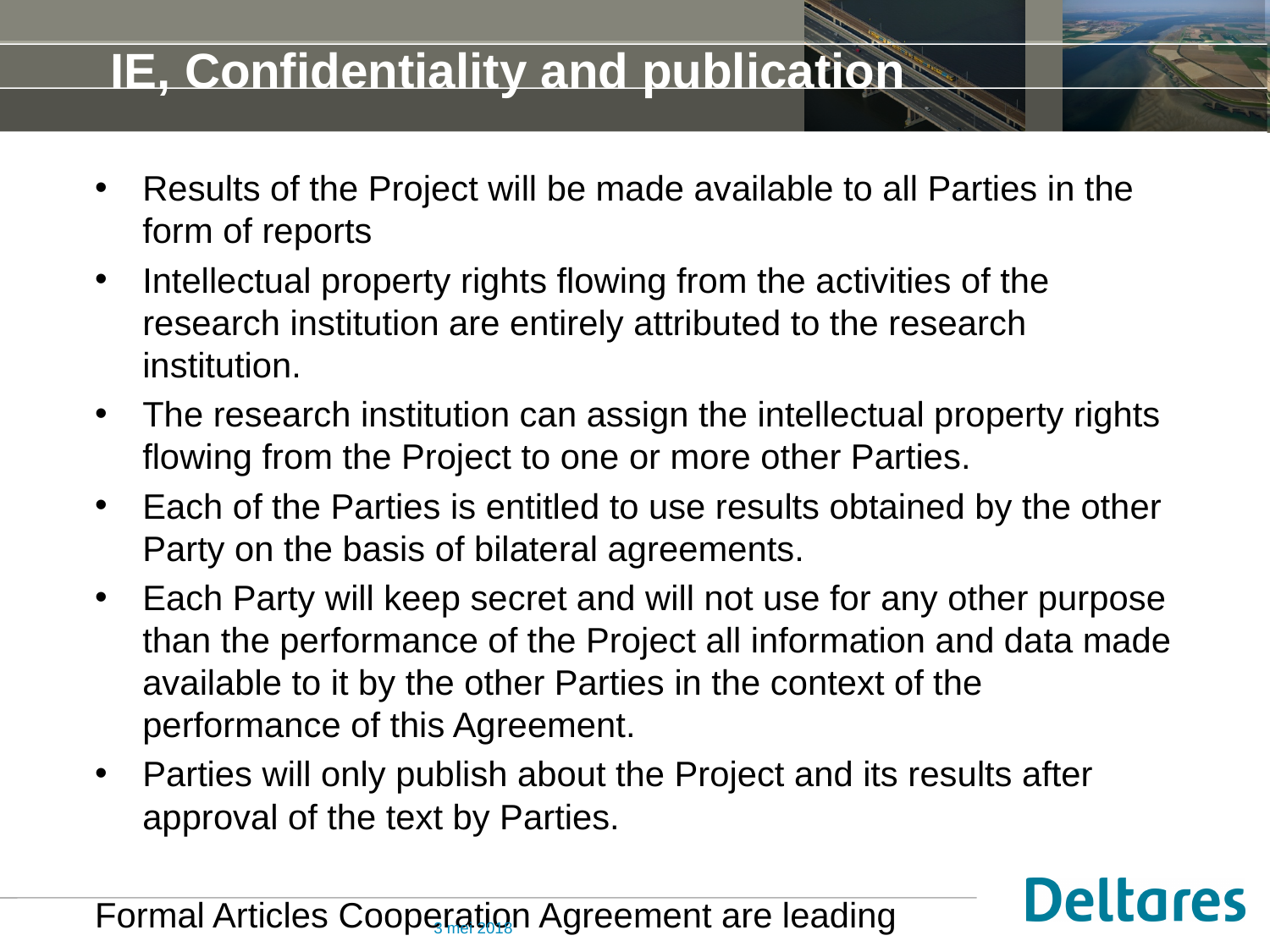

# IE, Confidentiality and publication
Results of the Project will be made available to all Parties in the form of reports
Intellectual property rights flowing from the activities of the research institution are entirely attributed to the research institution.
The research institution can assign the intellectual property rights flowing from the Project to one or more other Parties.
Each of the Parties is entitled to use results obtained by the other Party on the basis of bilateral agreements.
Each Party will keep secret and will not use for any other purpose than the performance of the Project all information and data made available to it by the other Parties in the context of the performance of this Agreement.
Parties will only publish about the Project and its results after approval of the text by Parties.

Formal Articles Cooperation Agreement are leading

3 mei 2018